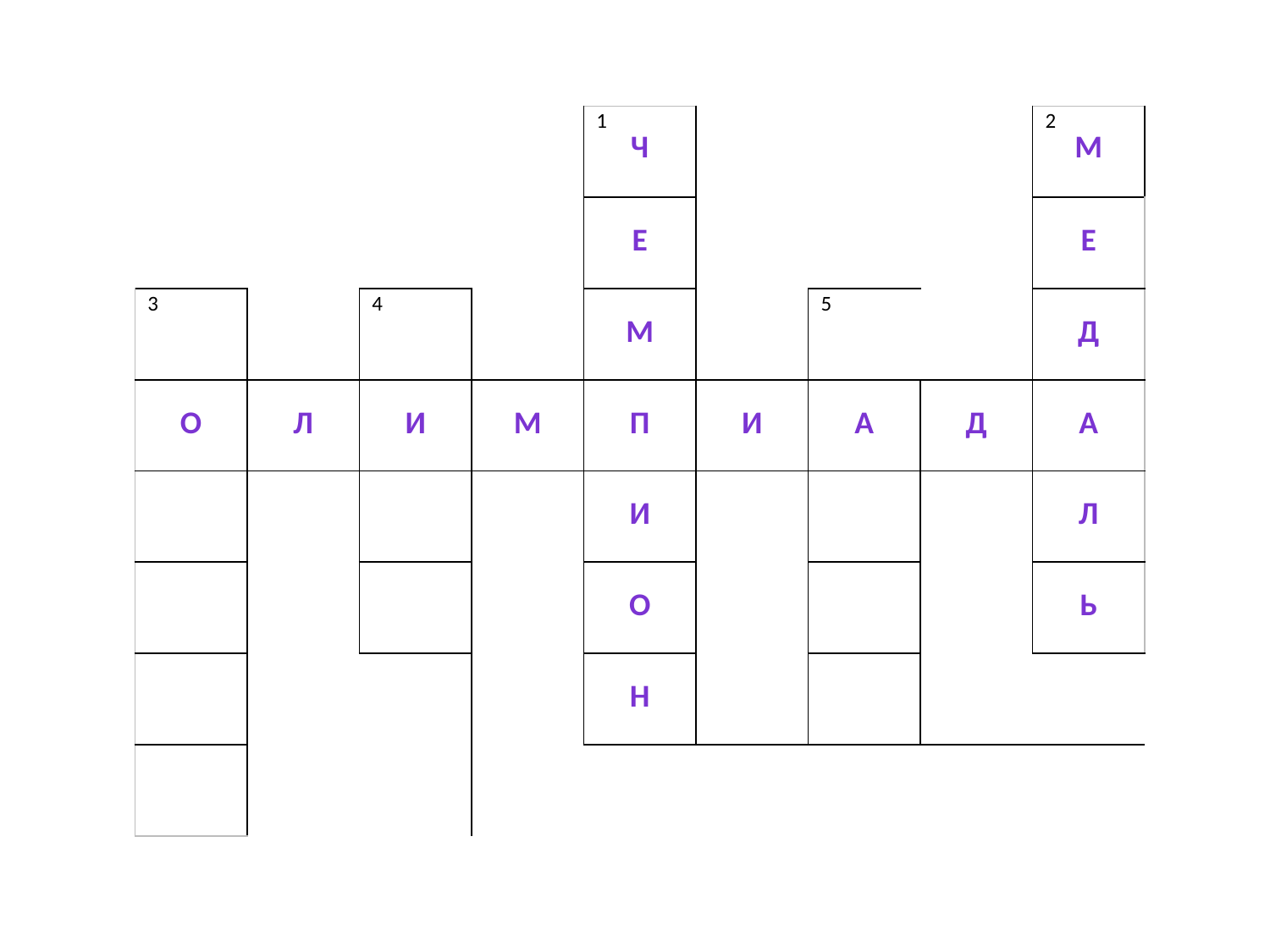

|  |  |  |  | 1 Ч |  |  |  | 2 М |
| --- | --- | --- | --- | --- | --- | --- | --- | --- |
|  |  |  |  | е |  |  |  | е |
| 3 |  | 4 |  | м |  | 5 |  | д |
| О | л | И | М | П | И | А | д | А |
|  |  |  |  | и |  |  |  | л |
|  |  |  |  | о |  |  |  | ь |
|  |  |  |  | н |  |  |  |  |
|  |  |  |  |  |  |  |  |  |
Мастер презентаций http:/www.deti-66.ru/